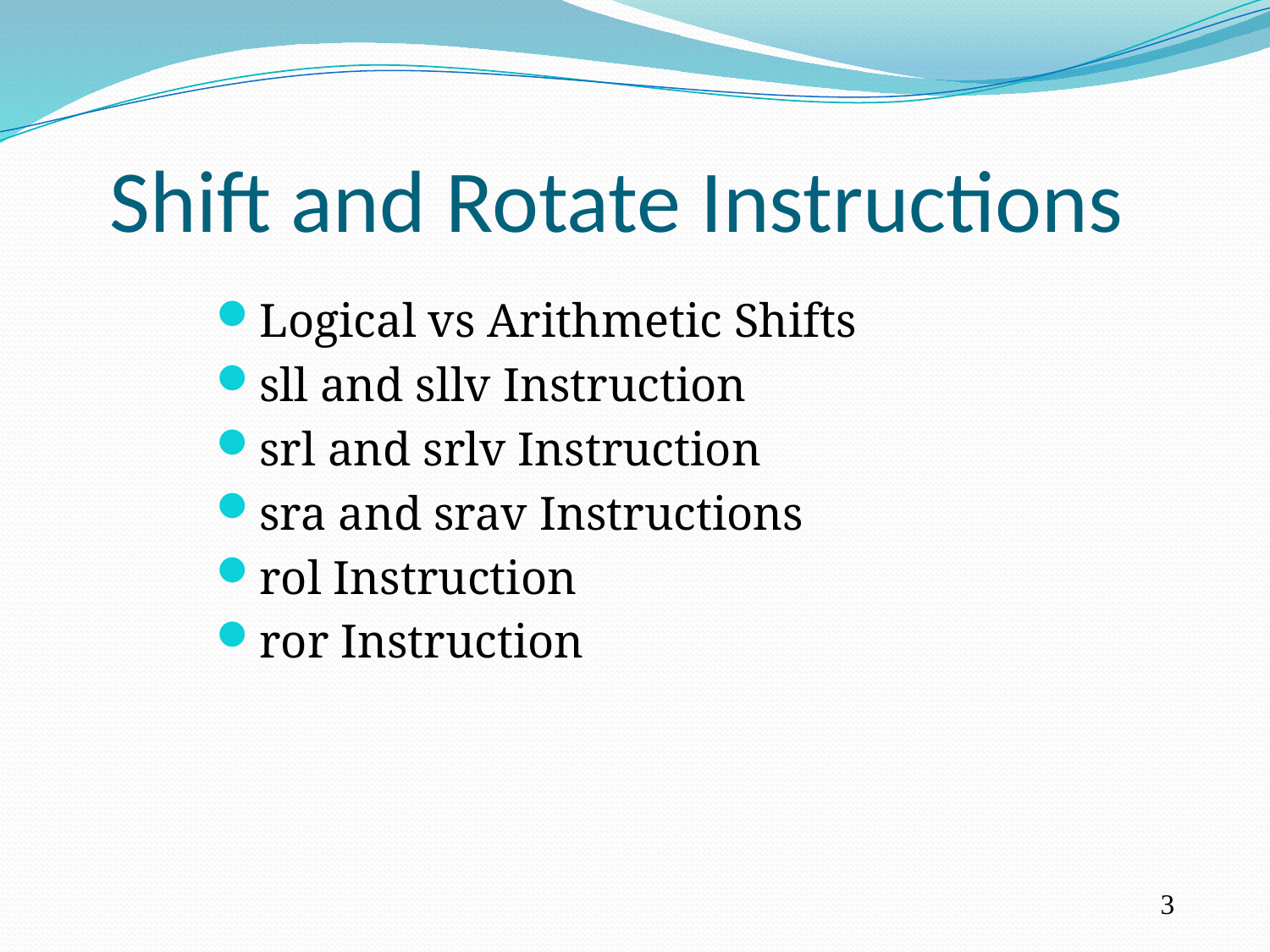

Shift and Rotate Instructions
Logical vs Arithmetic Shifts
sll and sllv Instruction
srl and srlv Instruction
sra and srav Instructions
rol Instruction
ror Instruction
3